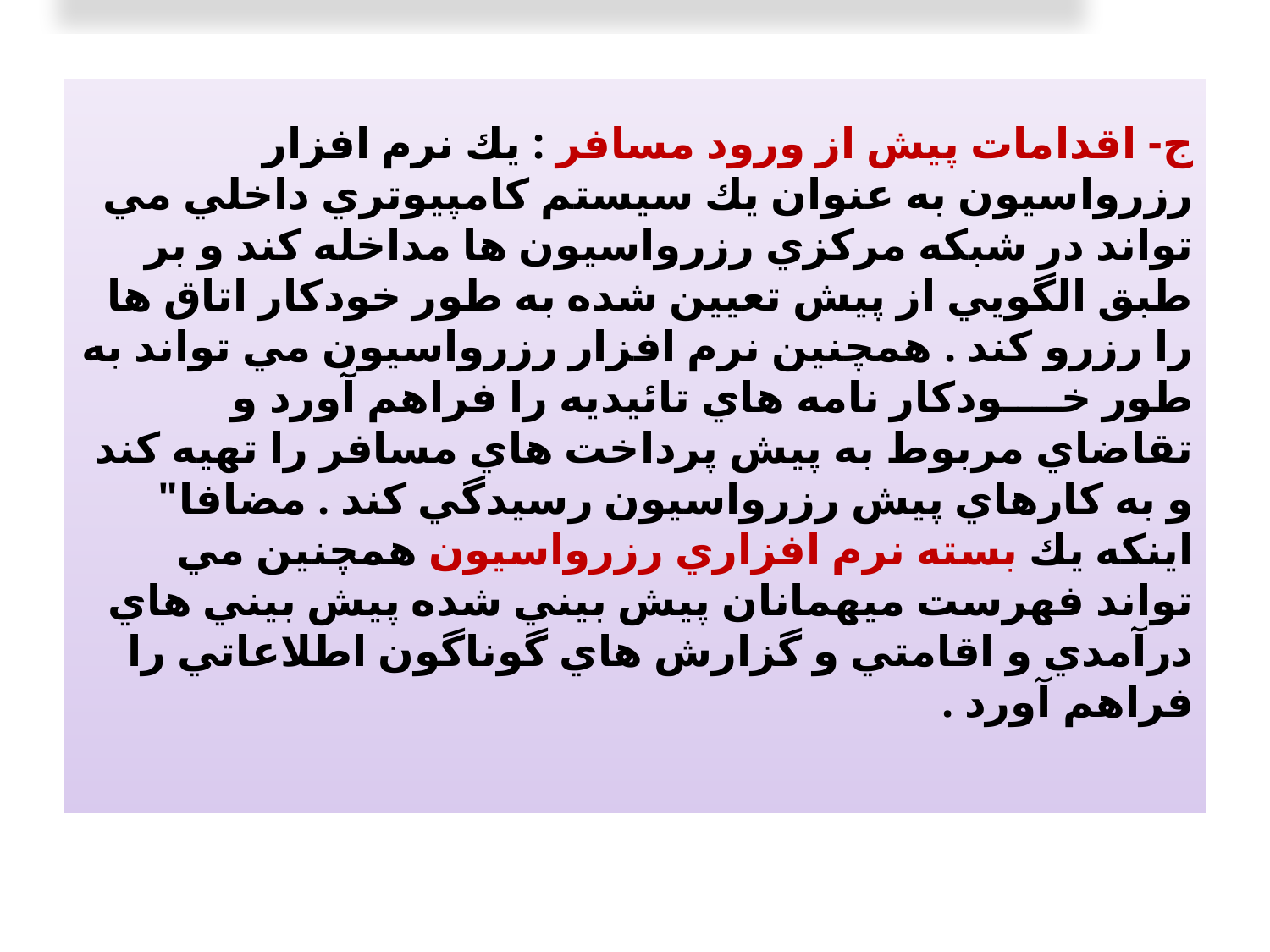

# ج- اقدامات پيش از ورود مسافر : يك نرم افزار رزرواسيون به عنوان يك سيستم كامپيوتري داخلي مي تواند در شبكه مركزي رزرواسيون ها مداخله كند و بر طبق الگويي از پيش تعيين شده به طور خودكار اتاق ها را رزرو كند . همچنين نرم افزار رزرواسيون مي تواند به طور خــــودكار نامه هاي تائيديه را فراهم آورد و تقاضاي مربوط به پيش پرداخت هاي مسافر را تهيه كند و به كارهاي پيش رزرواسيون رسيدگي كند . مضافا" اينكه يك بسته نرم افزاري رزرواسيون همچنين مي تواند فهرست ميهمانان پيش بيني شده پيش بيني هاي درآمدي و اقامتي و گزارش هاي گوناگون اطلاعاتي را فراهم آورد .